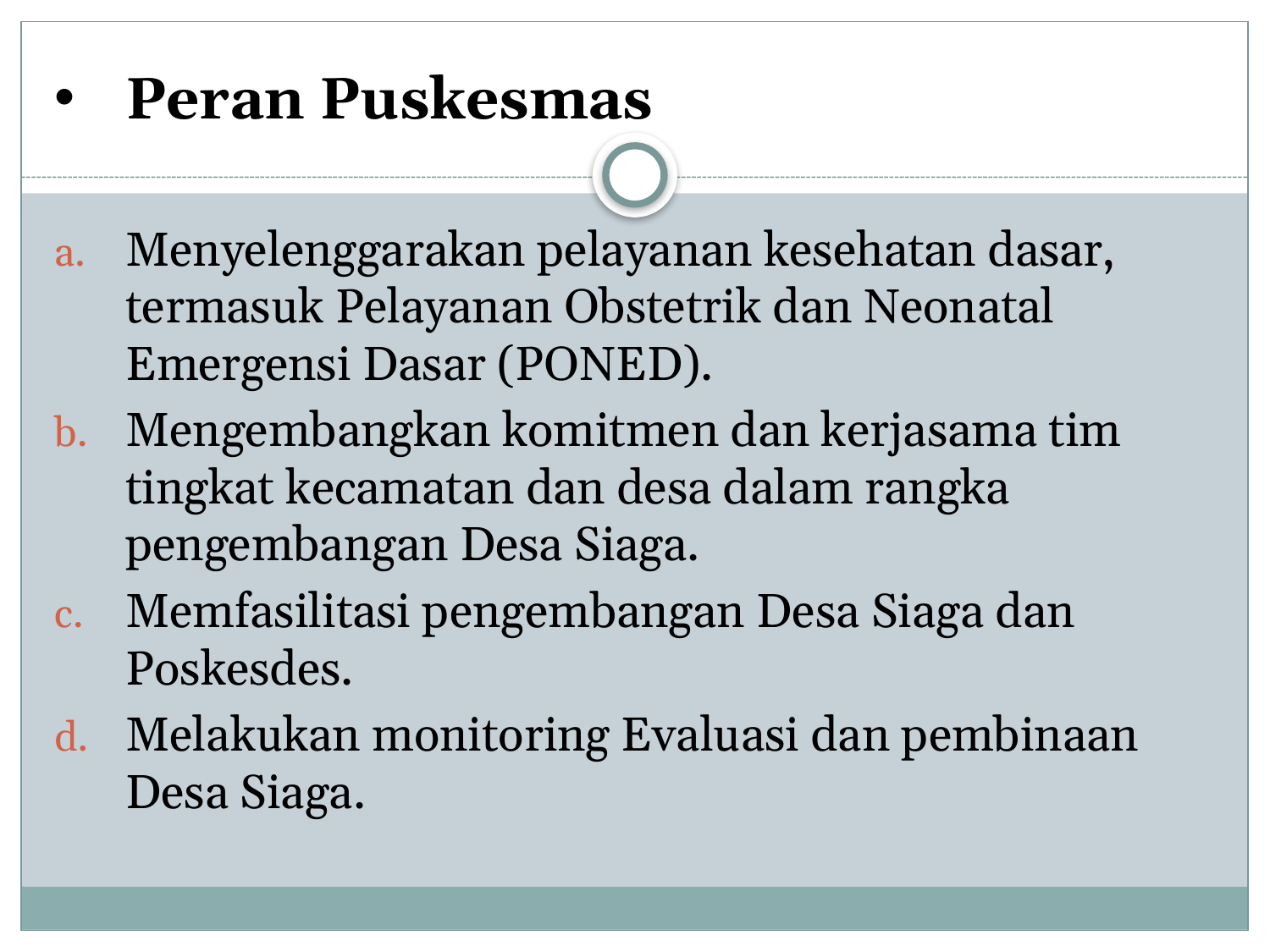

# Peran Puskesmas
Menyelenggarakan pelayanan kesehatan dasar, termasuk Pelayanan Obstetrik dan Neonatal Emergensi Dasar (PONED).
Mengembangkan komitmen dan kerjasama tim tingkat kecamatan dan desa dalam rangka pengembangan Desa Siaga.
Memfasilitasi pengembangan Desa Siaga dan Poskesdes.
Melakukan monitoring Evaluasi dan pembinaan Desa Siaga.